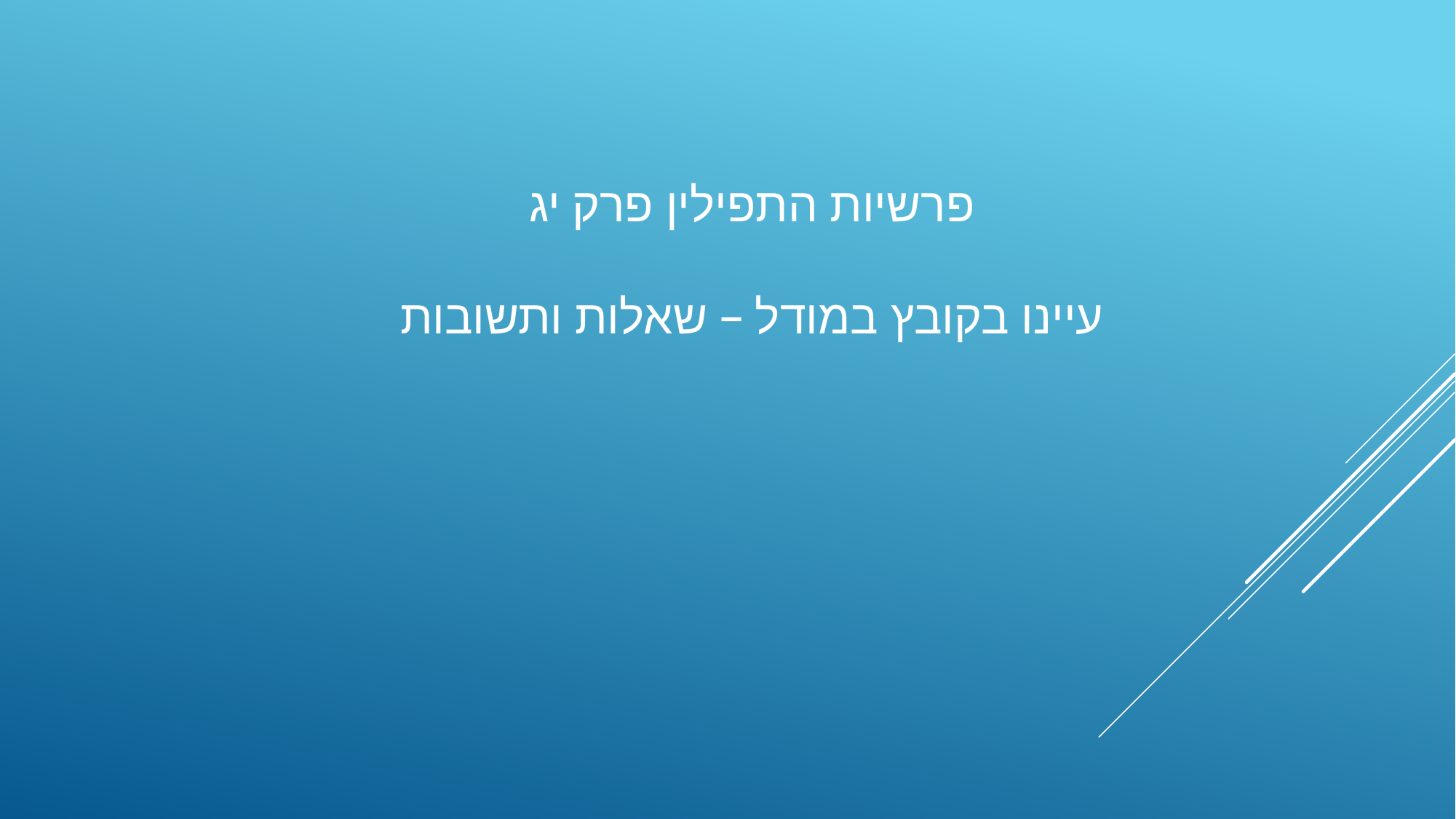

# פרשיות התפילין פרק יג עיינו בקובץ במודל – שאלות ותשובות